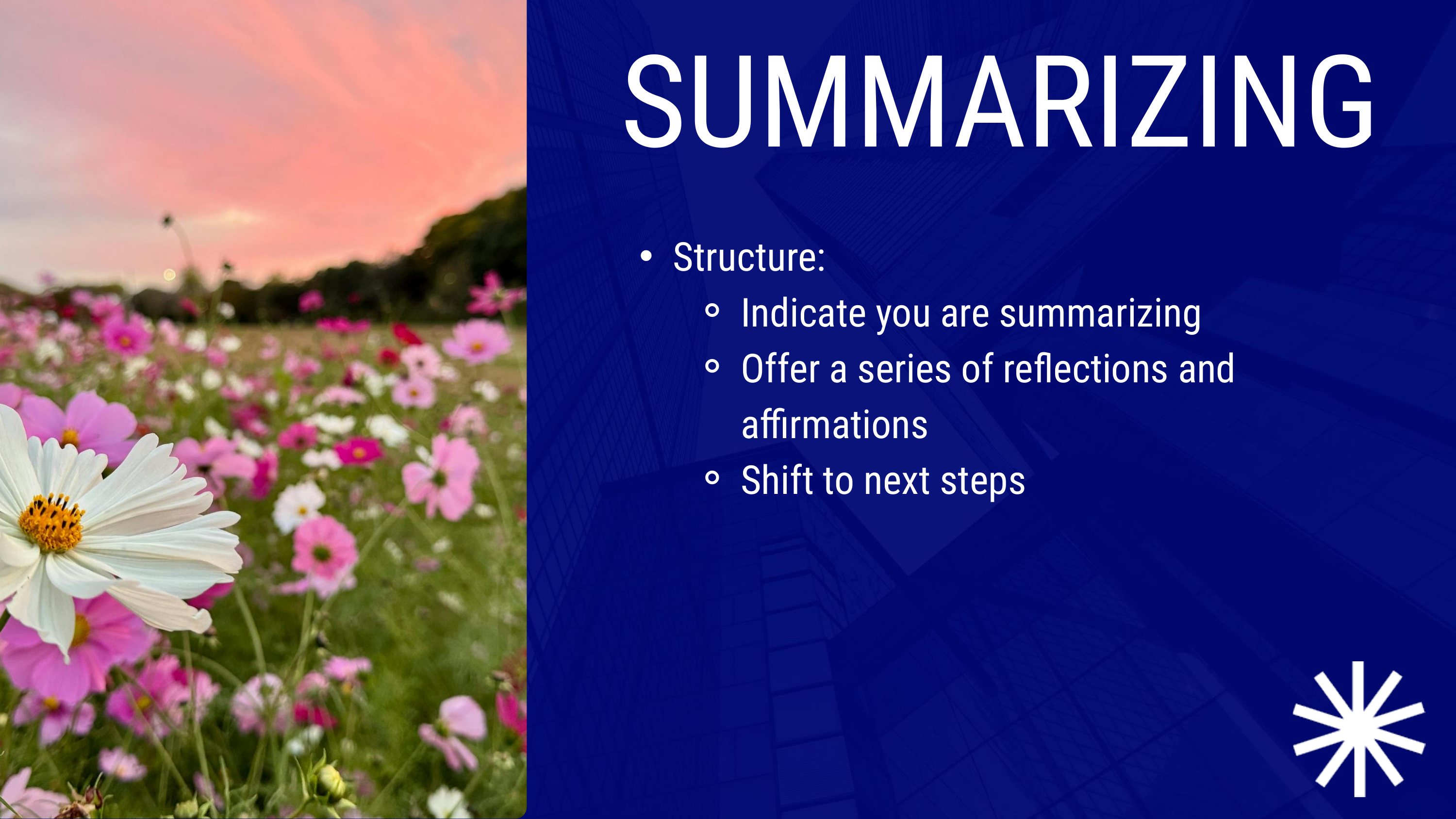

SUMMARIZING
Structure:
Indicate you are summarizing
Offer a series of reflections and affirmations
Shift to next steps